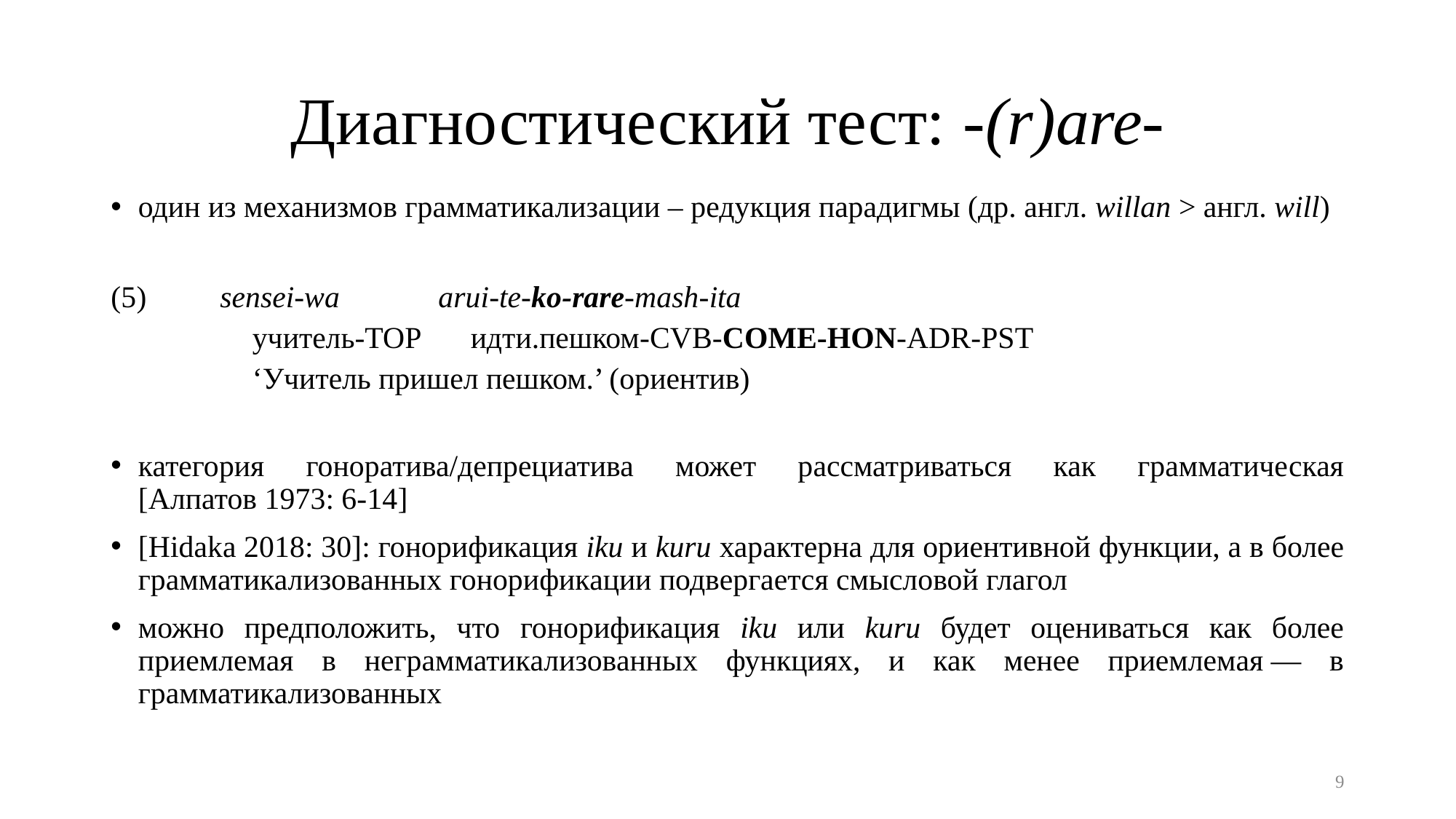

# Диагностический тест: -(r)are-
один из механизмов грамматикализации – редукция парадигмы (др. англ. willan > англ. will)

(5)	sensei-wa	arui-te-ko-rare-mash-ita
	учитель-TOP	идти.пешком-CVB-COME-HON-ADR-PST
	‘Учитель пришел пешком.’ (ориентив)

категория гоноратива/депрециатива может рассматриваться как грамматическая [Алпатов 1973: 6-14]
[Hidaka 2018: 30]: гонорификация iku и kuru характерна для ориентивной функции, а в более грамматикализованных гонорификации подвергается смысловой глагол
можно предположить, что гонорификация iku или kuru будет оцениваться как более приемлемая в неграмматикализованных функциях, и как менее приемлемая — в грамматикализованных
9